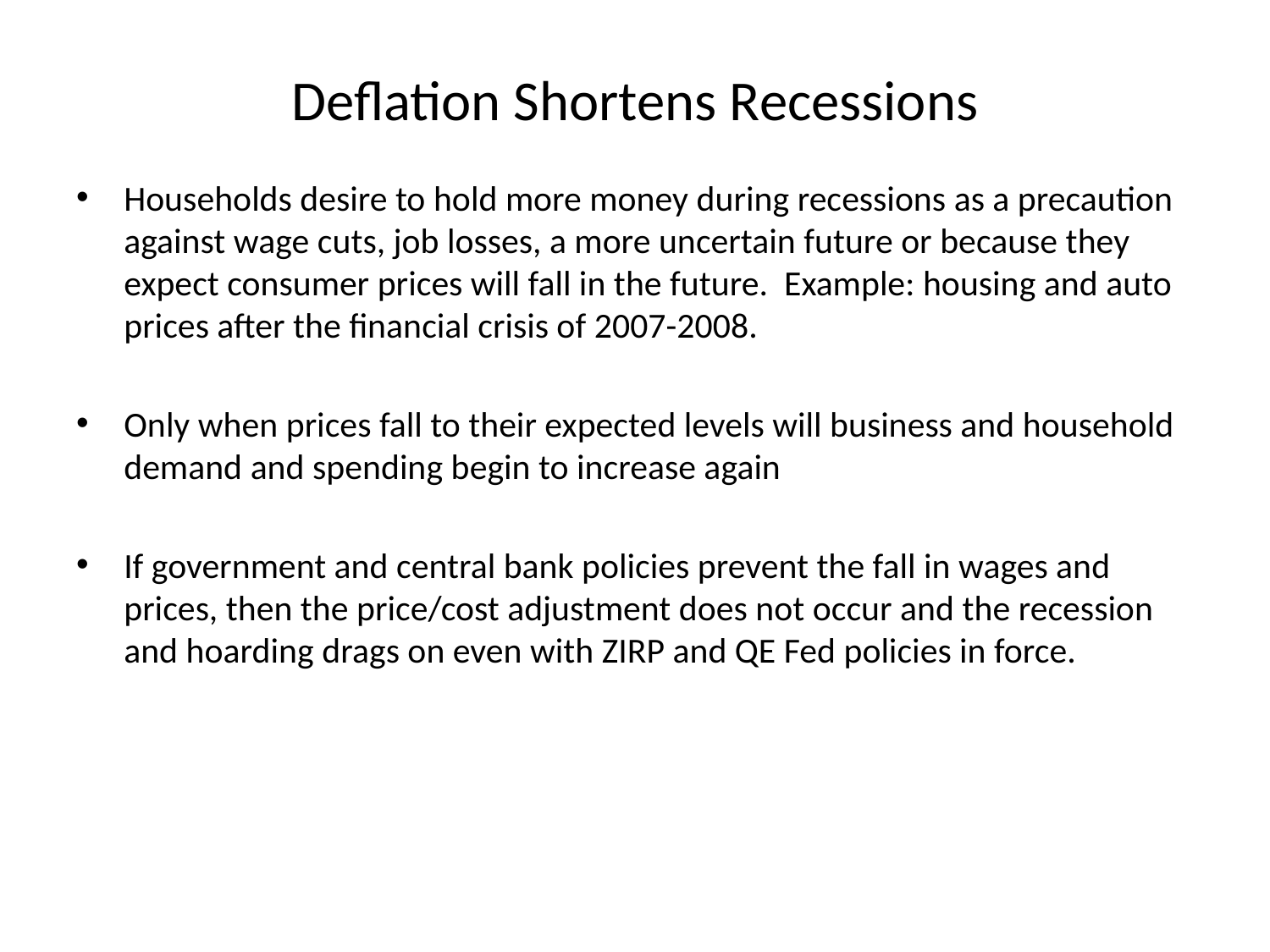

# Deflation Shortens Recessions
Households desire to hold more money during recessions as a precaution against wage cuts, job losses, a more uncertain future or because they expect consumer prices will fall in the future.  Example: housing and auto prices after the financial crisis of 2007-2008.

Only when prices fall to their expected levels will business and household demand and spending begin to increase again

If government and central bank policies prevent the fall in wages and prices, then the price/cost adjustment does not occur and the recession and hoarding drags on even with ZIRP and QE Fed policies in force.